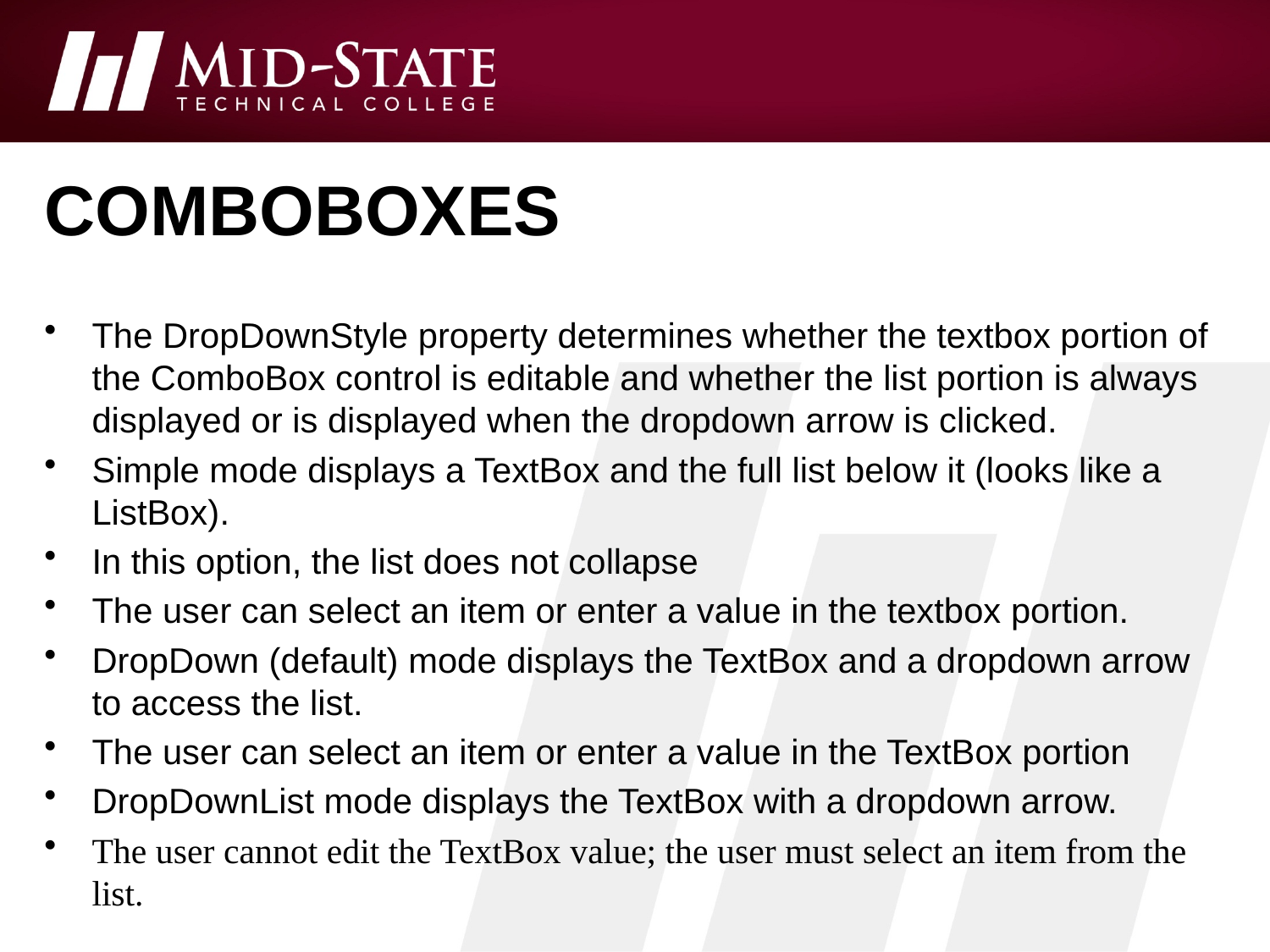

# comboboxes
The DropDownStyle property determines whether the textbox portion of the ComboBox control is editable and whether the list portion is always displayed or is displayed when the dropdown arrow is clicked.
Simple mode displays a TextBox and the full list below it (looks like a ListBox).
In this option, the list does not collapse
The user can select an item or enter a value in the textbox portion.
DropDown (default) mode displays the TextBox and a dropdown arrow to access the list.
The user can select an item or enter a value in the TextBox portion
DropDownList mode displays the TextBox with a dropdown arrow.
The user cannot edit the TextBox value; the user must select an item from the list.